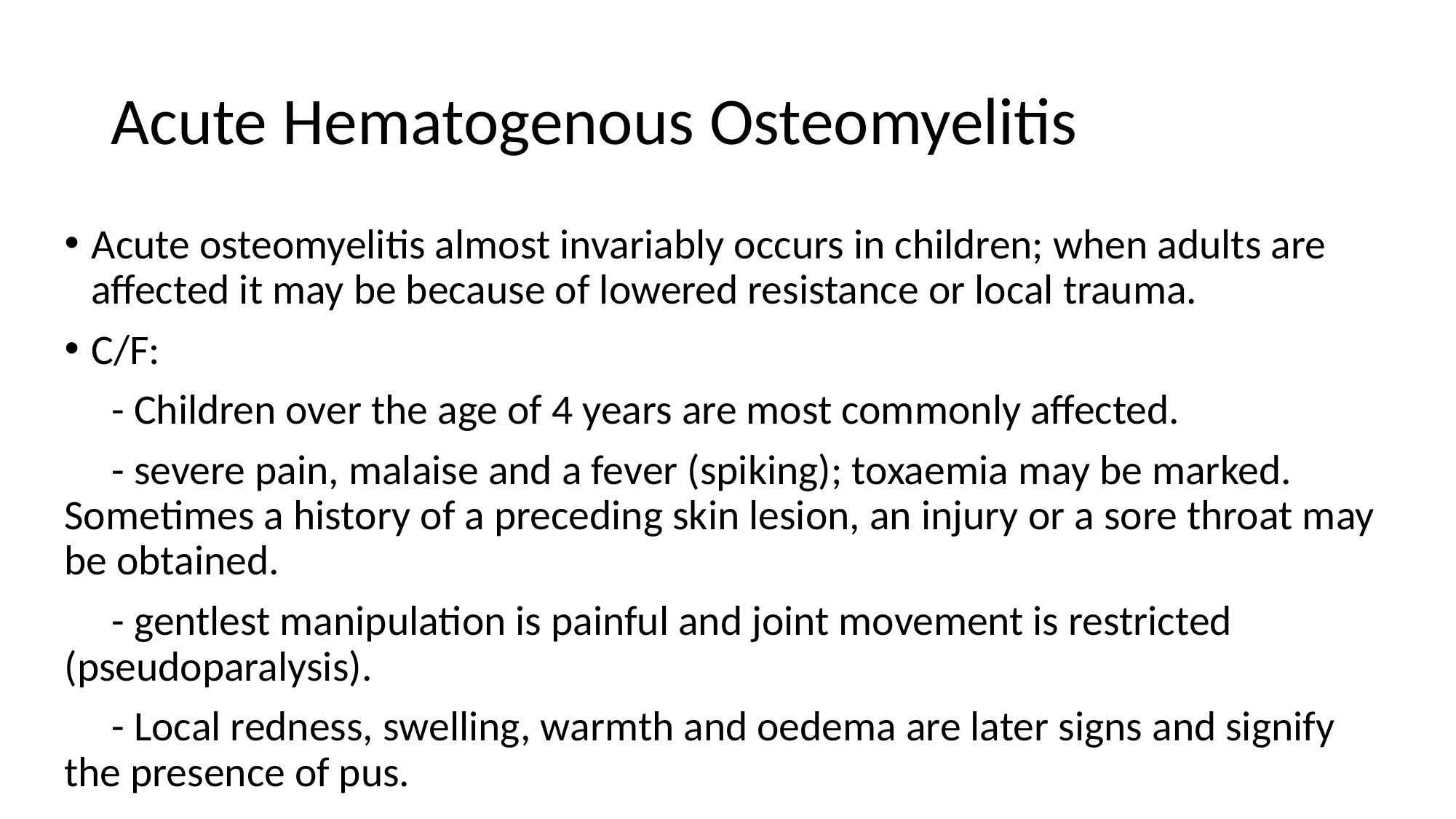

# Acute Hematogenous Osteomyelitis
Acute osteomyelitis almost invariably occurs in children; when adults are affected it may be because of lowered resistance or local trauma.
C/F:
     - Children over the age of 4 years are most commonly affected.
     - severe pain, malaise and a fever (spiking); toxaemia may be marked. Sometimes a history of a preceding skin lesion, an injury or a sore throat may be obtained.
     - gentlest manipulation is painful and joint movement is restricted (pseudoparalysis).
     - Local redness, swelling, warmth and oedema are later signs and signify the presence of pus.